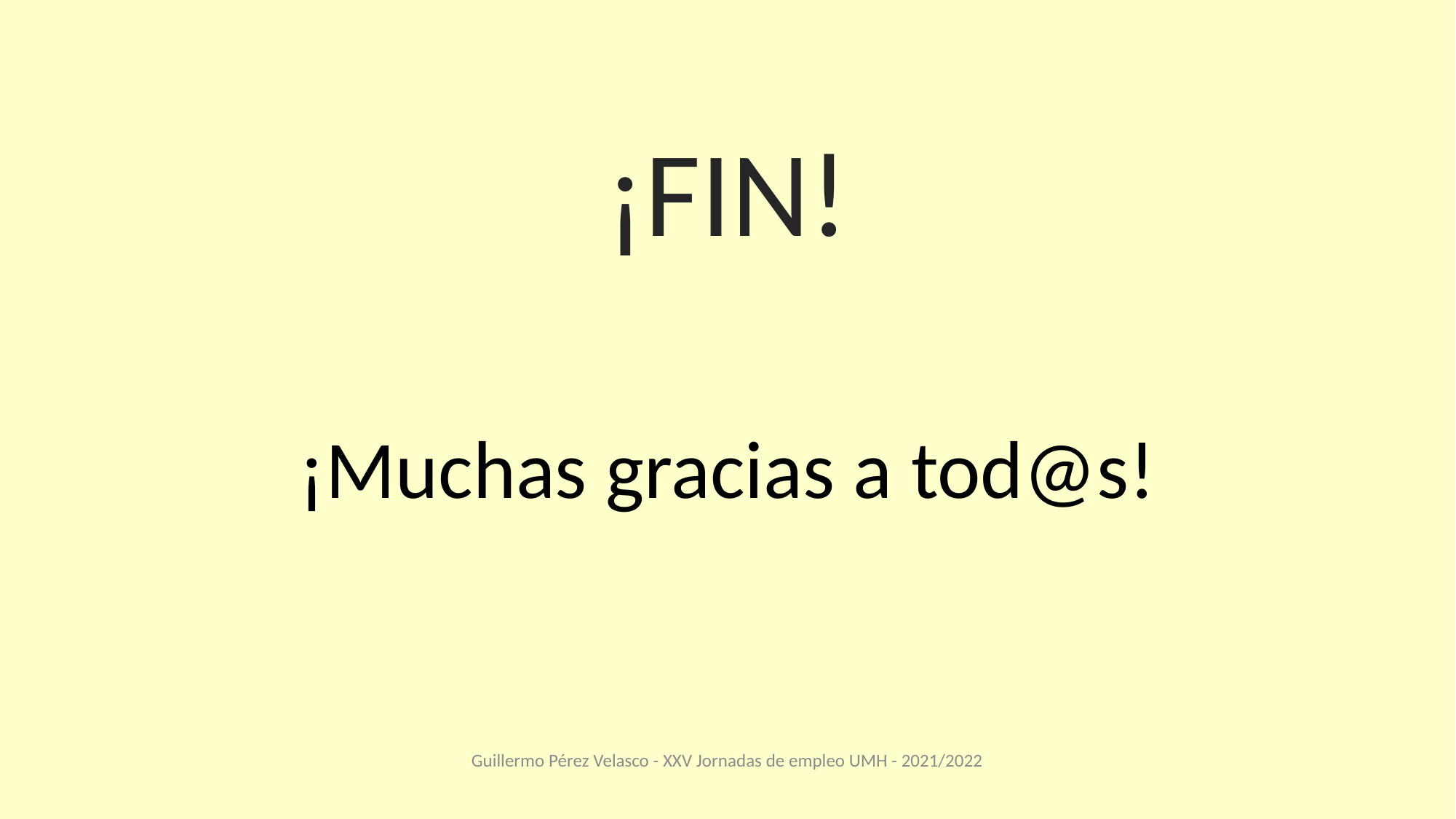

# ¡FIN!

¡Muchas gracias a tod@s!
Guillermo Pérez Velasco - XXV Jornadas de empleo UMH - 2021/2022